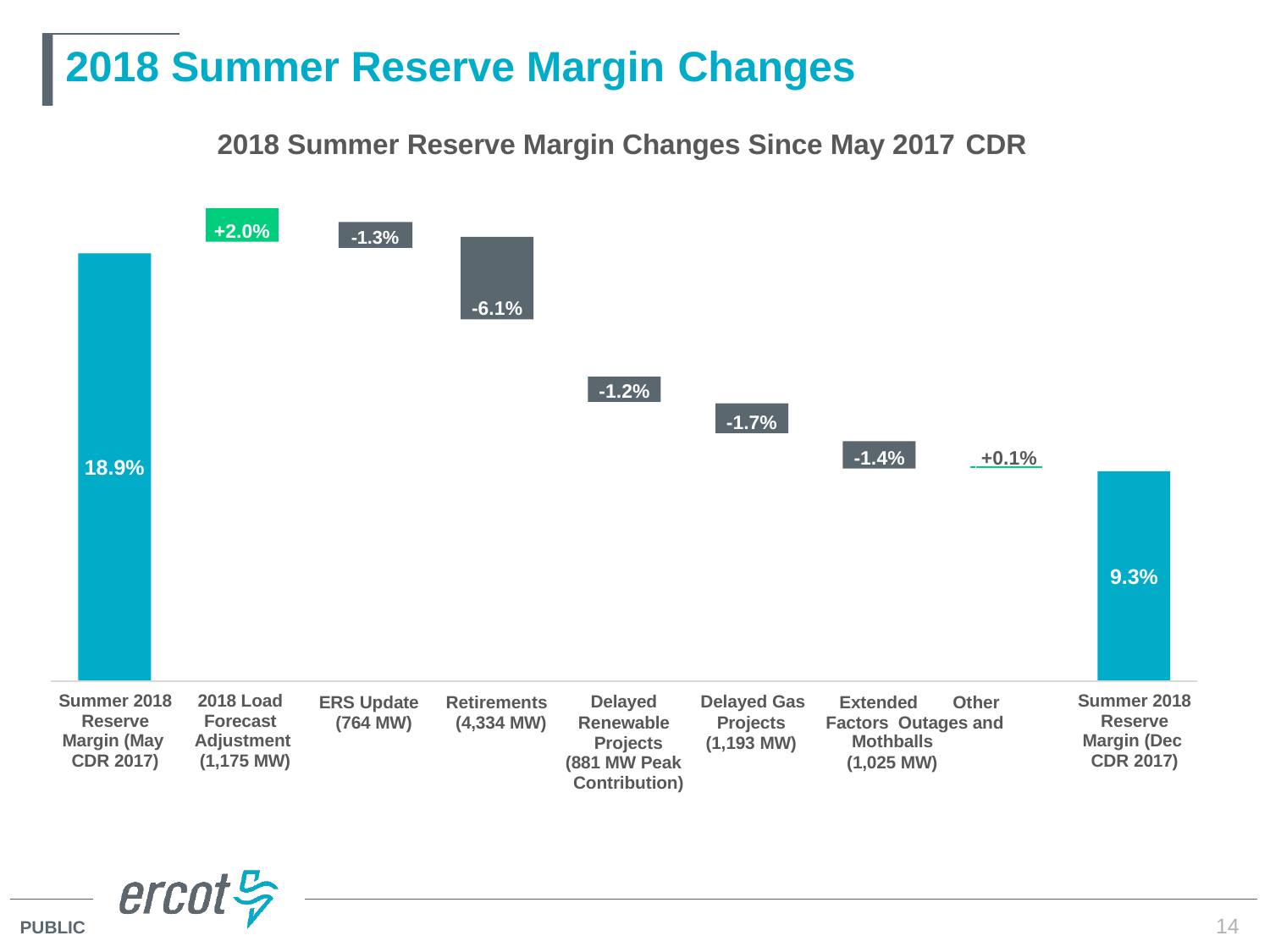

# 2018 Summer Reserve Margin Changes
2018 Summer Reserve Margin Changes Since May 2017 CDR

+2.0%
-1.3%
-1.3%

-6.1%

-1.2%
-1.7%
-1.4%
  +0.1%
18.9%

9.3%

Summer 2018  Reserve  Margin (May  CDR 2017)
2018 Load  Forecast  Adjustment  (1,175 MW)
ERS Update  (764 MW)
Retirements  (4,334 MW)
Delayed	Delayed Gas
Extended	Other Factors  Outages and
Mothballs
(1,025 MW)
Summer 2018  Reserve  Margin (Dec  CDR 2017)
Renewable  Projects
Projects  (1,193 MW)
(881 MW Peak  Contribution)
14